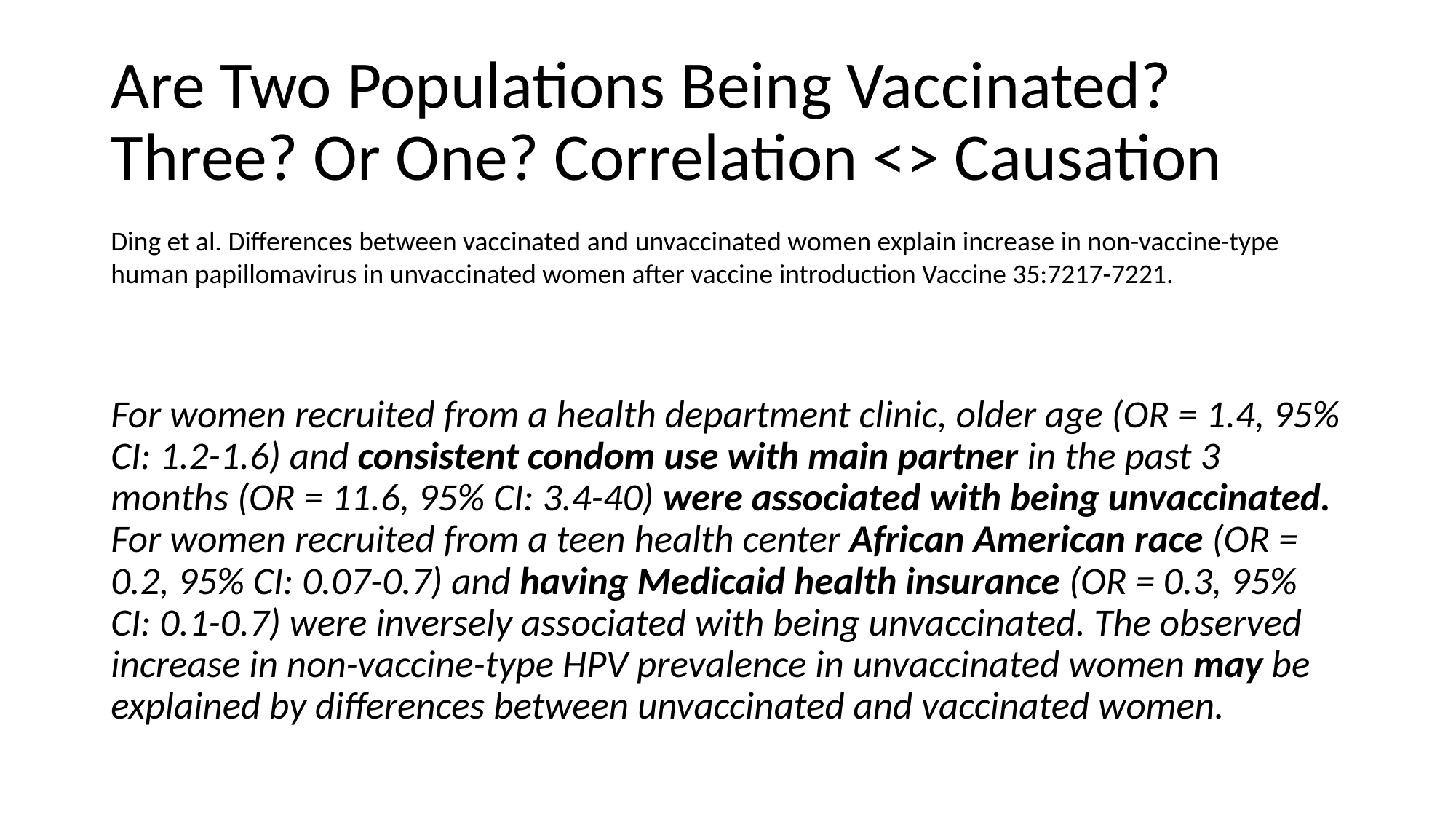

# Are Two Populations Being Vaccinated?	Three? Or One? Correlation <> Causation

For women recruited from a health department clinic, older age (OR = 1.4, 95% CI: 1.2-1.6) and consistent condom use with main partner in the past 3 months (OR = 11.6, 95% CI: 3.4-40) were associated with being unvaccinated. For women recruited from a teen health center African American race (OR = 0.2, 95% CI: 0.07-0.7) and having Medicaid health insurance (OR = 0.3, 95% CI: 0.1-0.7) were inversely associated with being unvaccinated. The observed increase in non-vaccine-type HPV prevalence in unvaccinated women may be explained by differences between unvaccinated and vaccinated women.
Ding et al. Differences between vaccinated and unvaccinated women explain increase in non-vaccine-type human papillomavirus in unvaccinated women after vaccine introduction Vaccine 35:7217-7221.